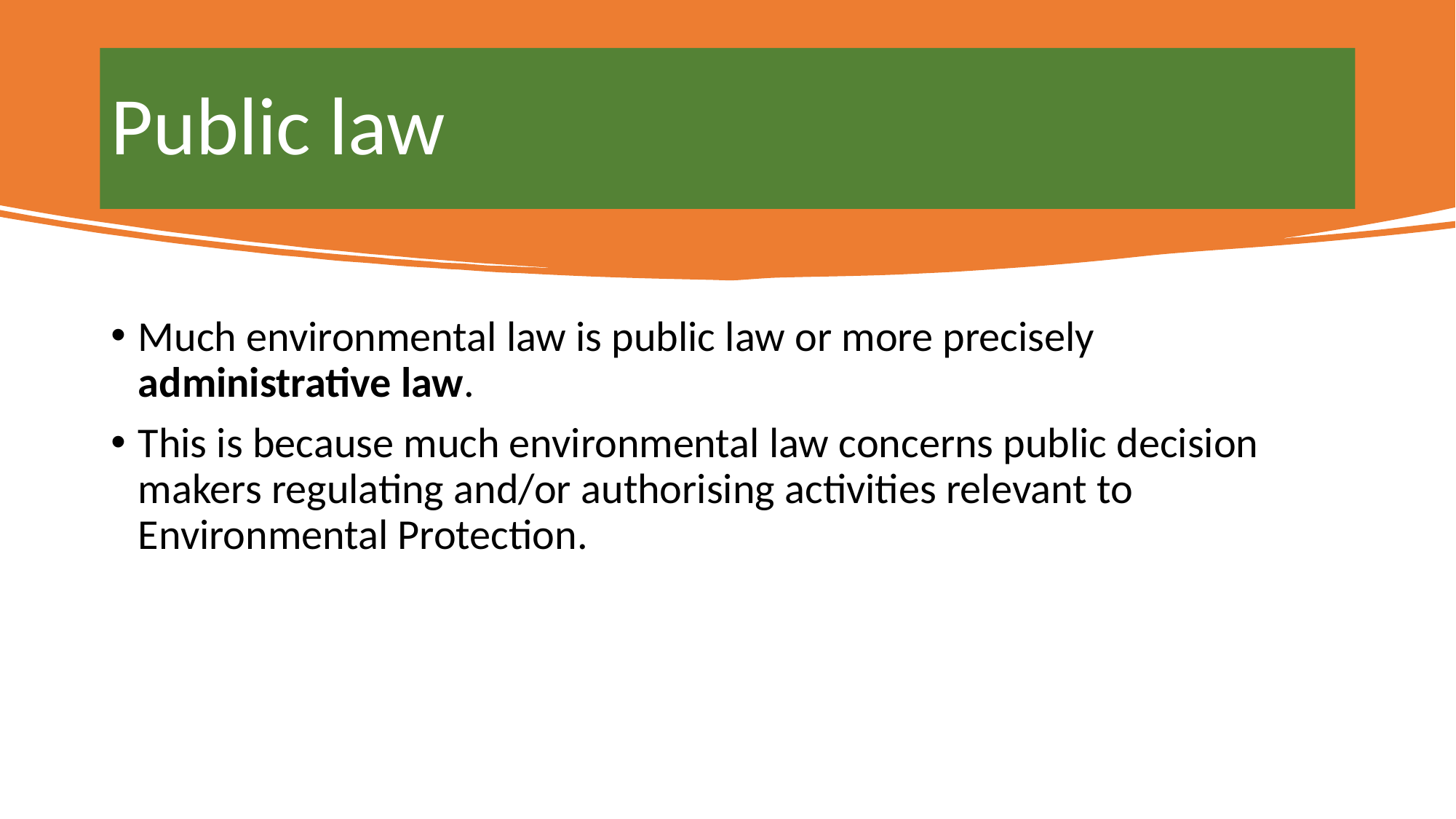

# Public law
Much environmental law is public law or more precisely administrative law.
This is because much environmental law concerns public decision makers regulating and/or authorising activities relevant to Environmental Protection.